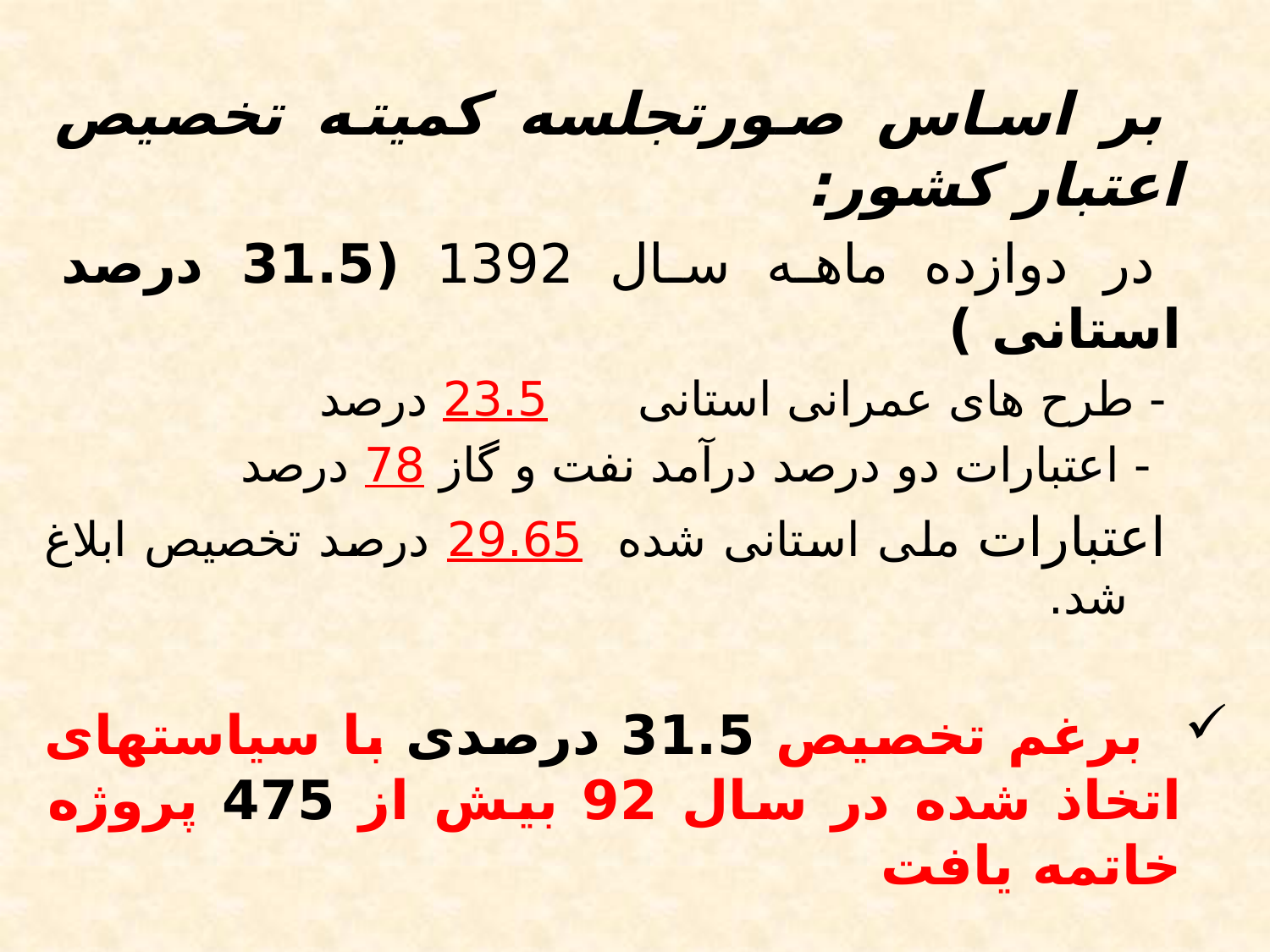

بر اساس صورتجلسه کمیته تخصیص اعتبار کشور:
  در دوازده ماهه سال 1392 (31.5 درصد استانی )
- طرح های عمرانی استانی      23.5 درصد
 - اعتبارات دو درصد درآمد نفت و گاز 78 درصد
اعتبارات ملی استانی شده  29.65 درصد تخصیص ابلاغ شد.

  برغم تخصیص 31.5 درصدی با سیاستهای اتخاذ شده در سال 92 بیش از 475 پروژه خاتمه یافت